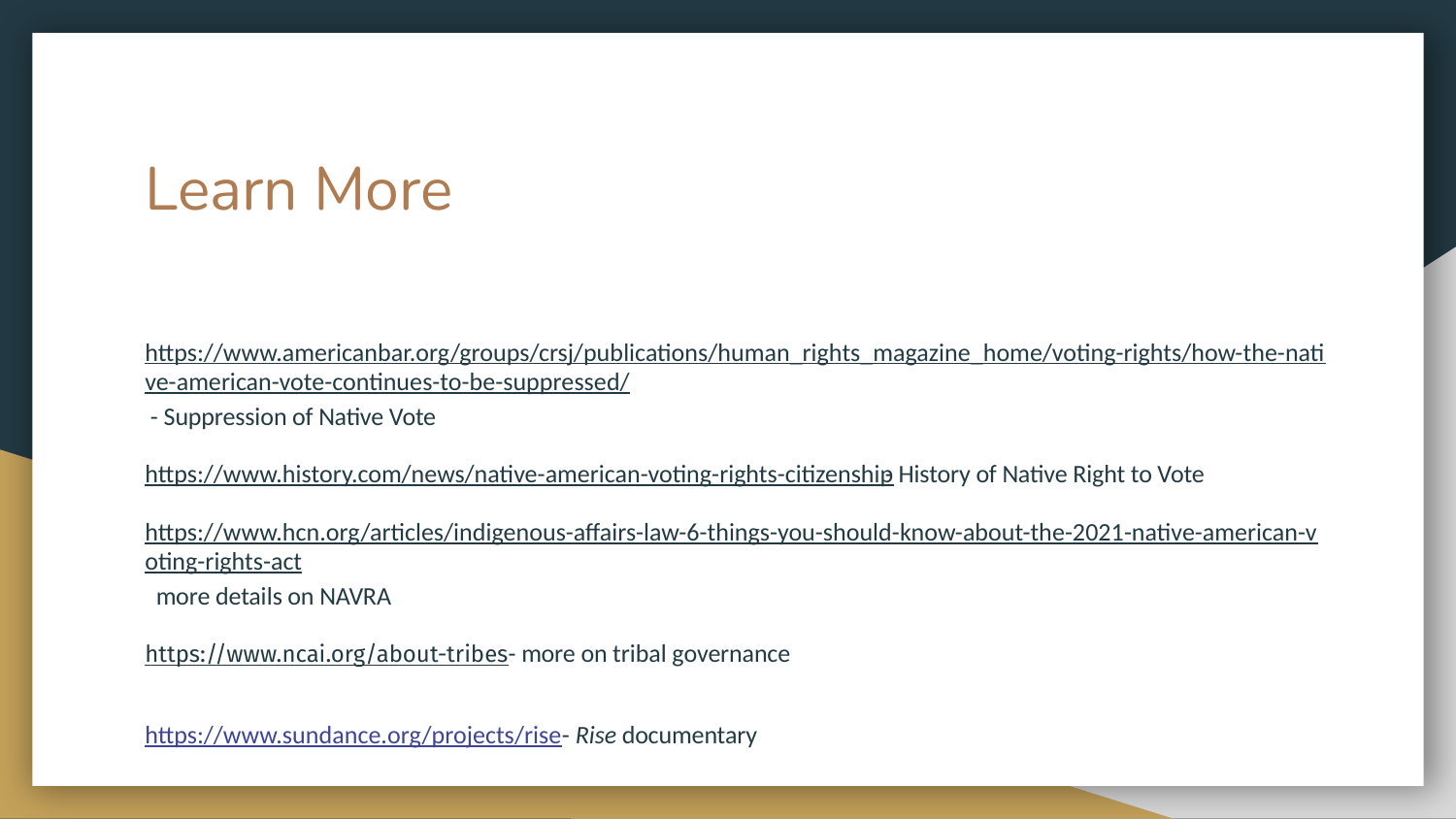

# Learn More
https://www.americanbar.org/groups/crsj/publications/human_rights_magazine_home/voting-rights/how-the-native-american-vote-continues-to-be-suppressed/ - Suppression of Native Vote
https://www.history.com/news/native-american-voting-rights-citizenship- History of Native Right to Vote
https://www.hcn.org/articles/indigenous-affairs-law-6-things-you-should-know-about-the-2021-native-american-voting-rights-act  more details on NAVRA
https://www.ncai.org/about-tribes- more on tribal governance
https://www.sundance.org/projects/rise - Rise documentary